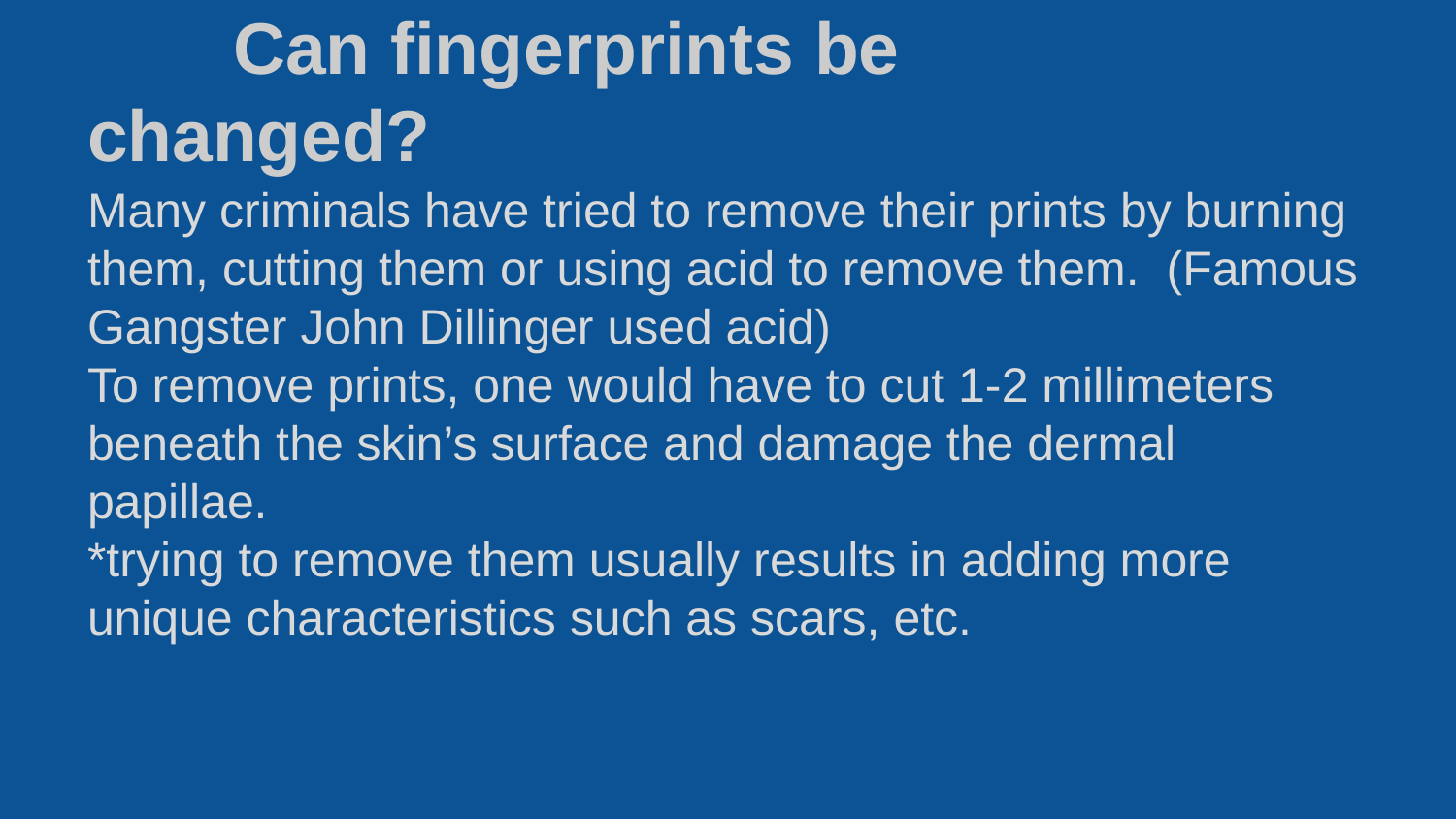

# Can fingerprints be
changed?
Many criminals have tried to remove their prints by burning them, cutting them or using acid to remove them.  (Famous Gangster John Dillinger used acid)
To remove prints, one would have to cut 1-2 millimeters beneath the skin’s surface and damage the dermal papillae.
*trying to remove them usually results in adding more unique characteristics such as scars, etc.